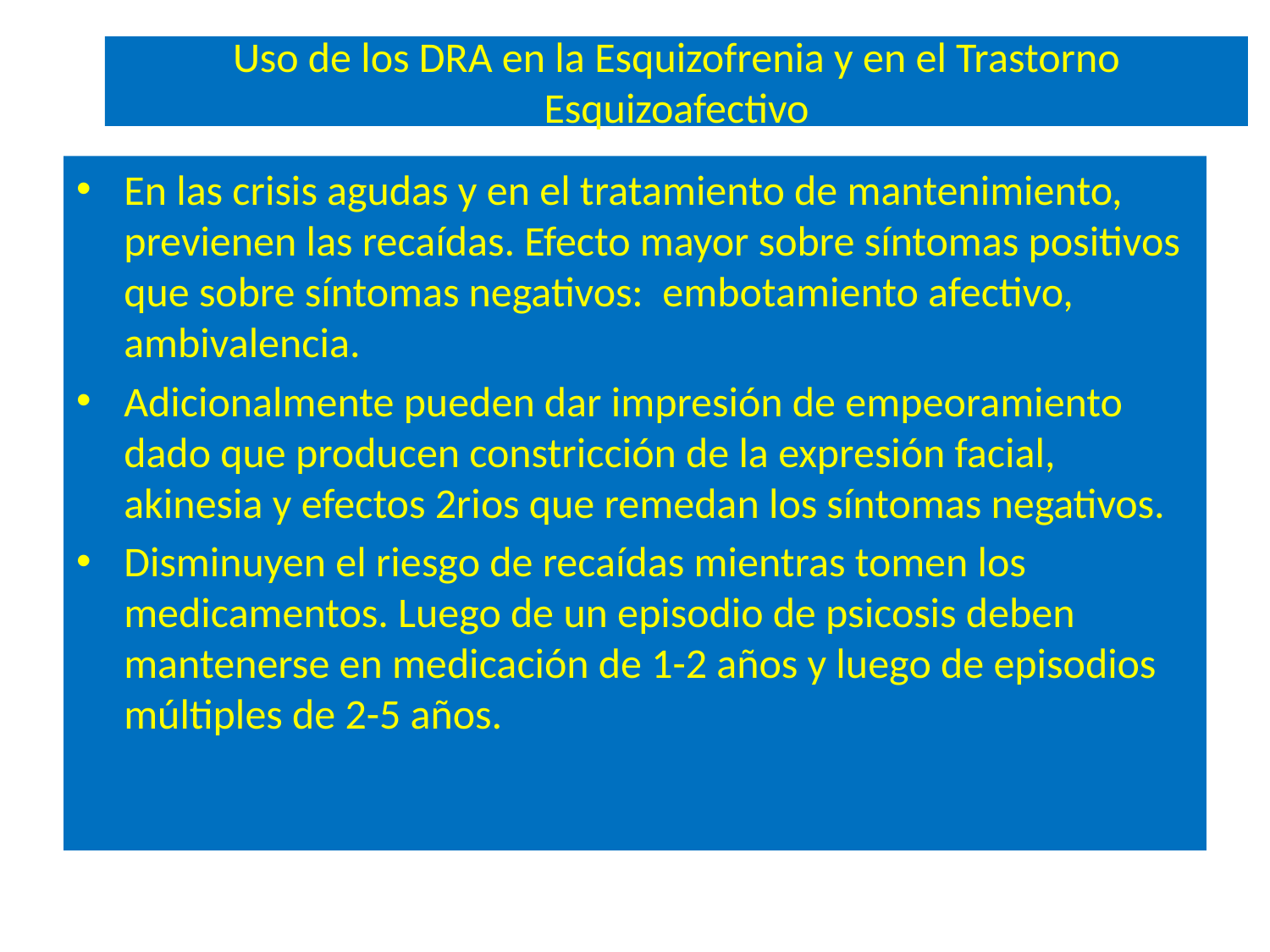

# Uso de los DRA en la Esquizofrenia y en el Trastorno Esquizoafectivo
En las crisis agudas y en el tratamiento de mantenimiento, previenen las recaídas. Efecto mayor sobre síntomas positivos que sobre síntomas negativos:  embotamiento afectivo, ambivalencia.
Adicionalmente pueden dar impresión de empeoramiento dado que producen constricción de la expresión facial,  akinesia y efectos 2rios que remedan los síntomas negativos.
Disminuyen el riesgo de recaídas mientras tomen los medicamentos. Luego de un episodio de psicosis deben mantenerse en medicación de 1-2 años y luego de episodios múltiples de 2-5 años.